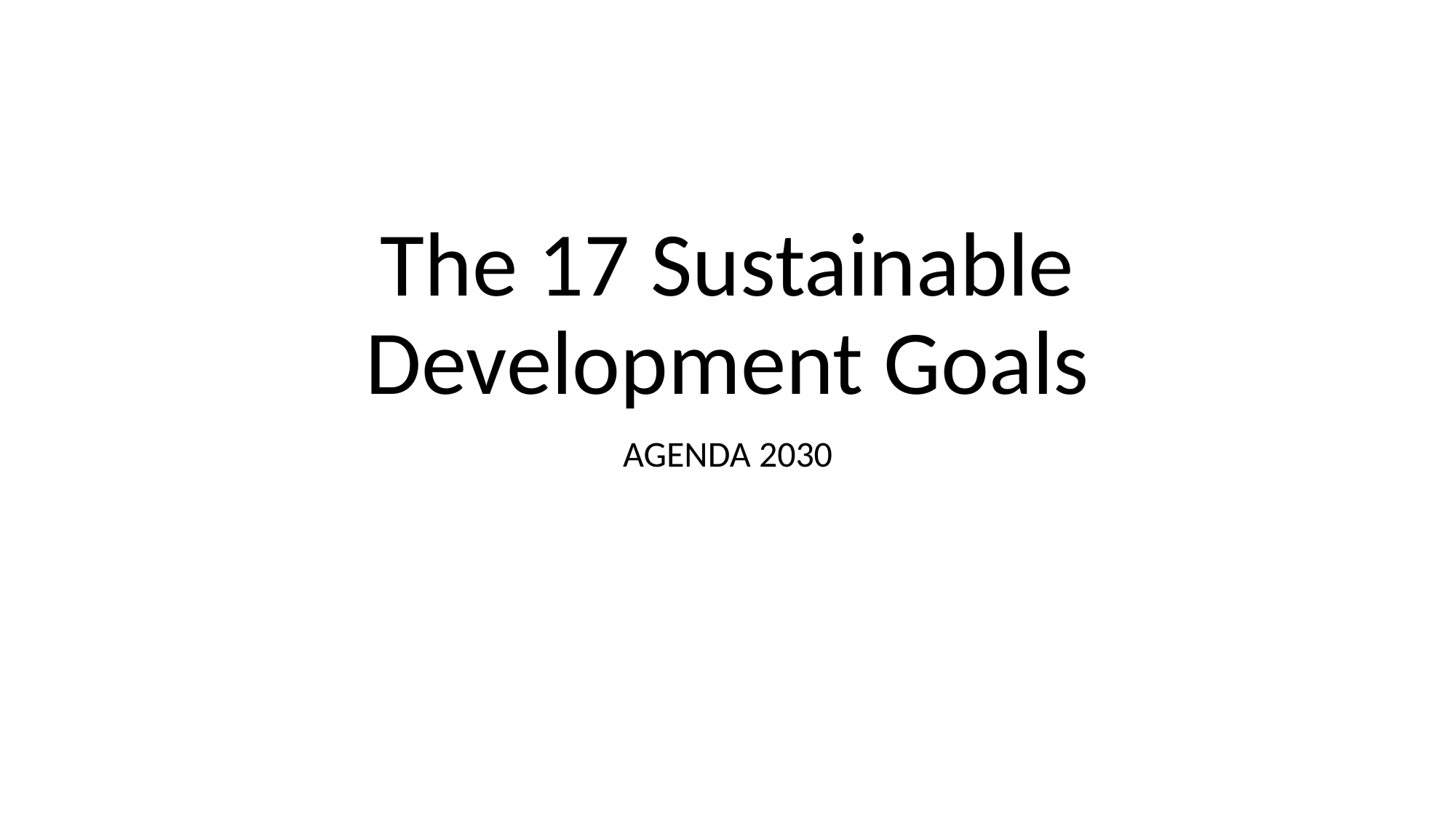

# The 17 Sustainable Development Goals
AGENDA 2030